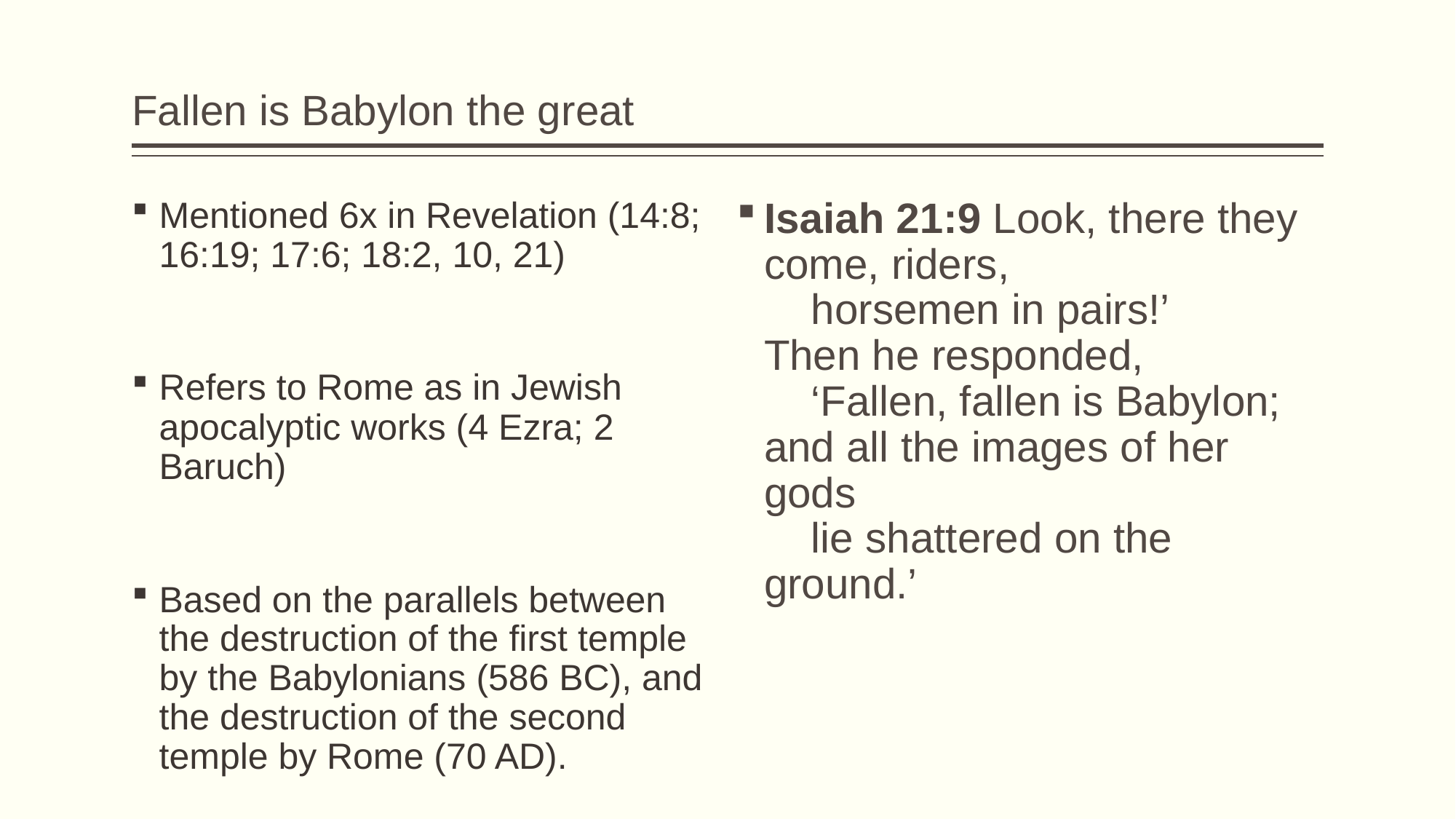

# Fallen is Babylon the great
Mentioned 6x in Revelation (14:8; 16:19; 17:6; 18:2, 10, 21)

Refers to Rome as in Jewish apocalyptic works (4 Ezra; 2 Baruch)

Based on the parallels between the destruction of the first temple by the Babylonians (586 BC), and the destruction of the second temple by Rome (70 AD).
Isaiah 21:9 Look, there they come, riders,
    horsemen in pairs!’
Then he responded,
    ‘Fallen, fallen is Babylon;
and all the images of her gods
    lie shattered on the ground.’